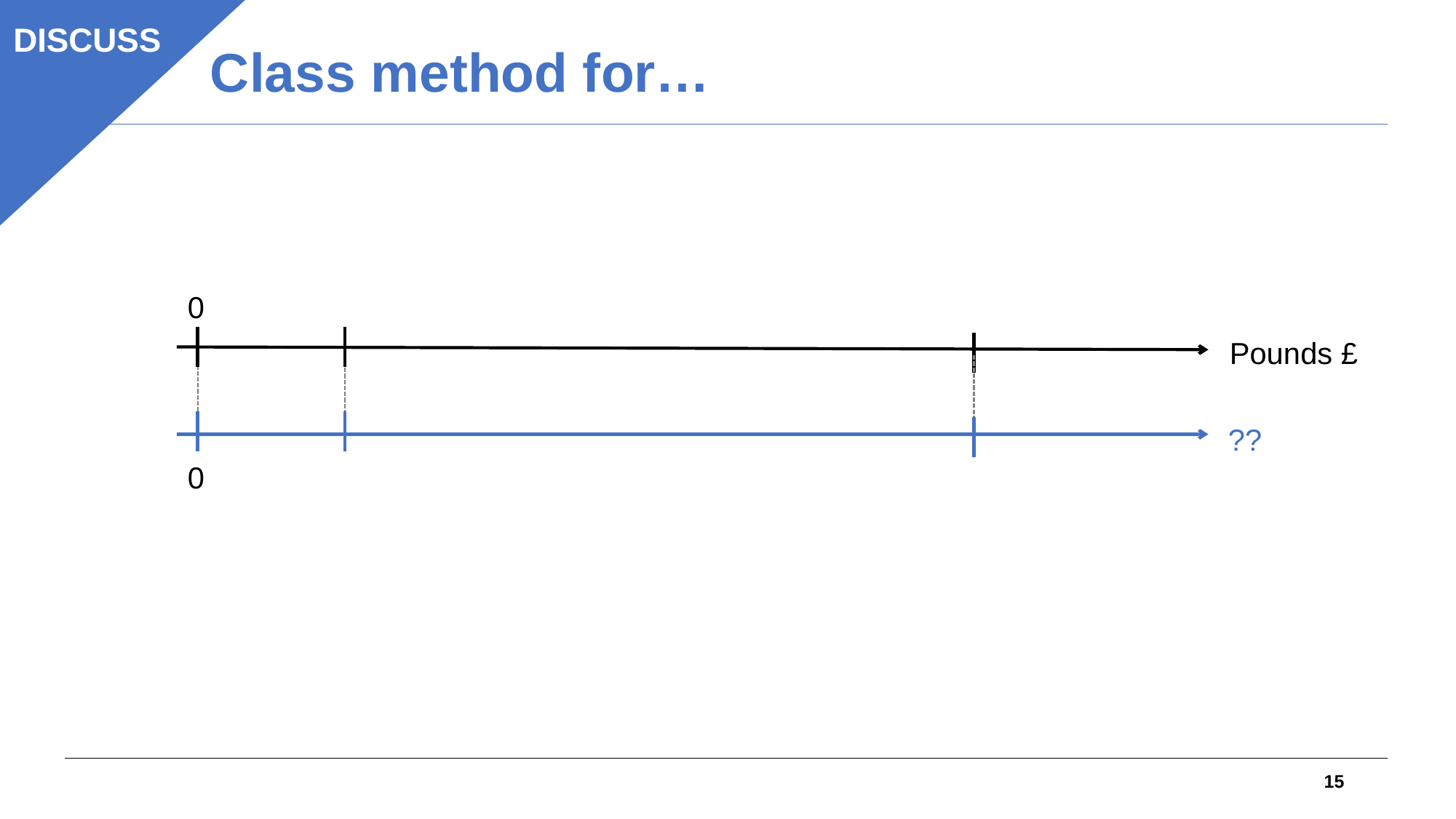

Class method for…
DISCUSS
0
Pounds £
??

0
15